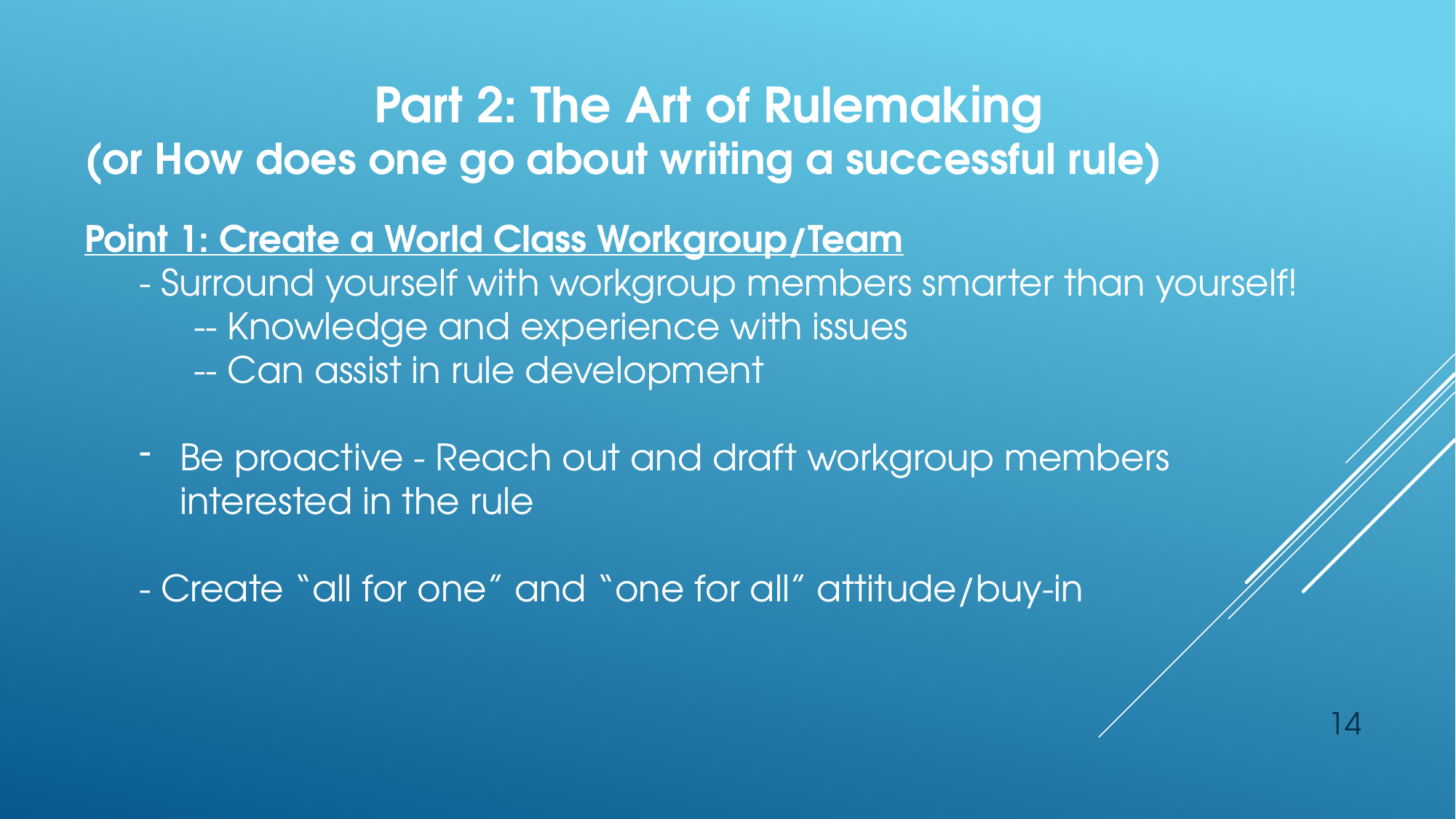

Part 2: The Art of Rulemaking
(or How does one go about writing a successful rule)

Point 1: Create a World Class Workgroup/Team
- Surround yourself with workgroup members smarter than yourself!
-- Knowledge and experience with issues
-- Can assist in rule development

Be proactive - Reach out and draft workgroup members
interested in the rule

- Create “all for one” and “one for all” attitude/buy-in

14